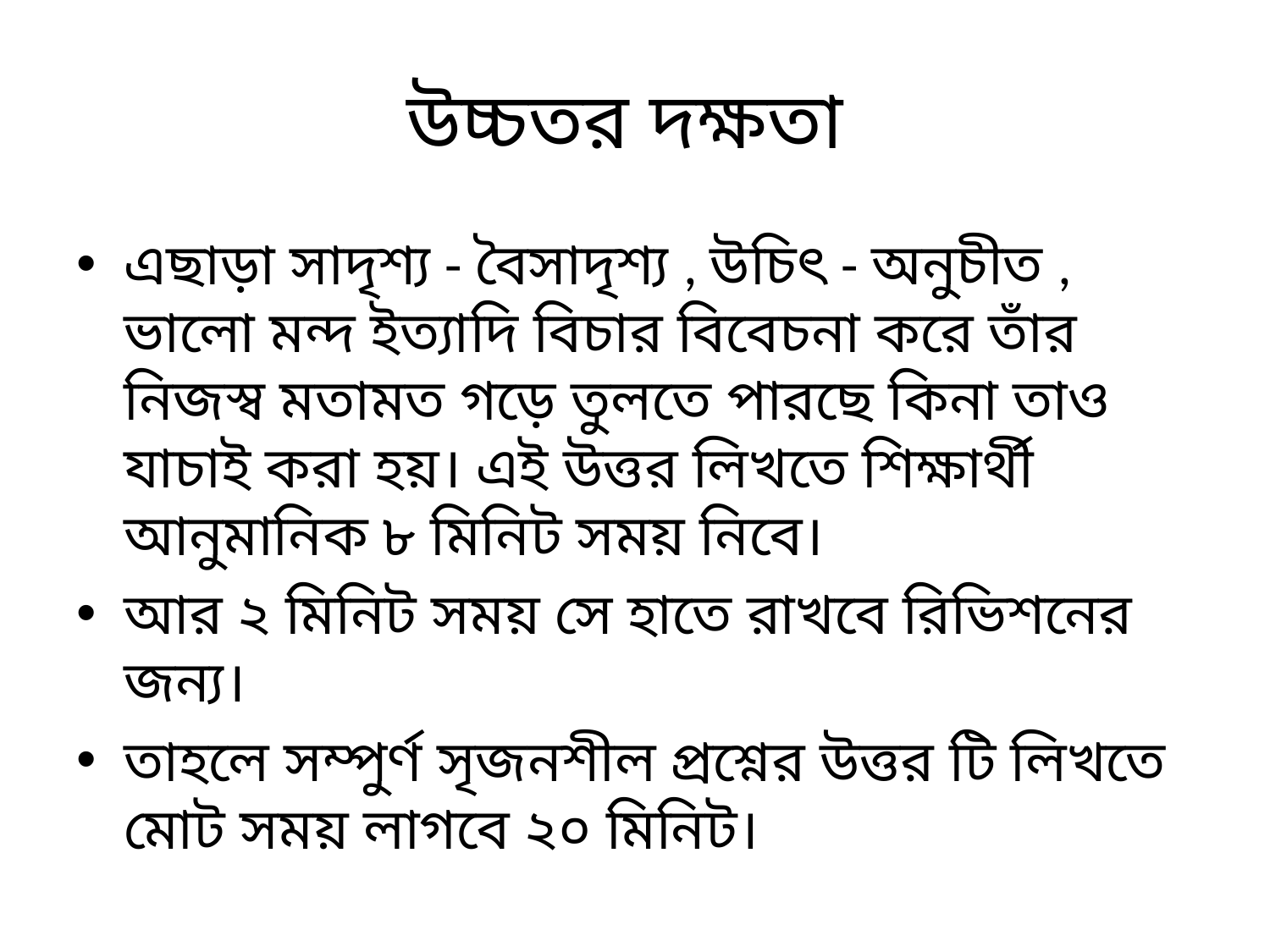

# উচ্চতর দক্ষতা
এছাড়া সাদৃশ্য - বৈসাদৃশ্য , উচিৎ - অনুচীত , ভালো মন্দ ইত্যাদি বিচার বিবেচনা করে তাঁর নিজস্ব মতামত গড়ে তুলতে পারছে কিনা তাও যাচাই করা হয়। এই উত্তর লিখতে শিক্ষার্থী আনুমানিক ৮ মিনিট সময় নিবে।
আর ২ মিনিট সময় সে হাতে রাখবে রিভিশনের জন্য।
তাহলে সম্পুর্ণ সৃজনশীল প্রশ্নের উত্তর টি লিখতে মোট সময় লাগবে ২০ মিনিট।